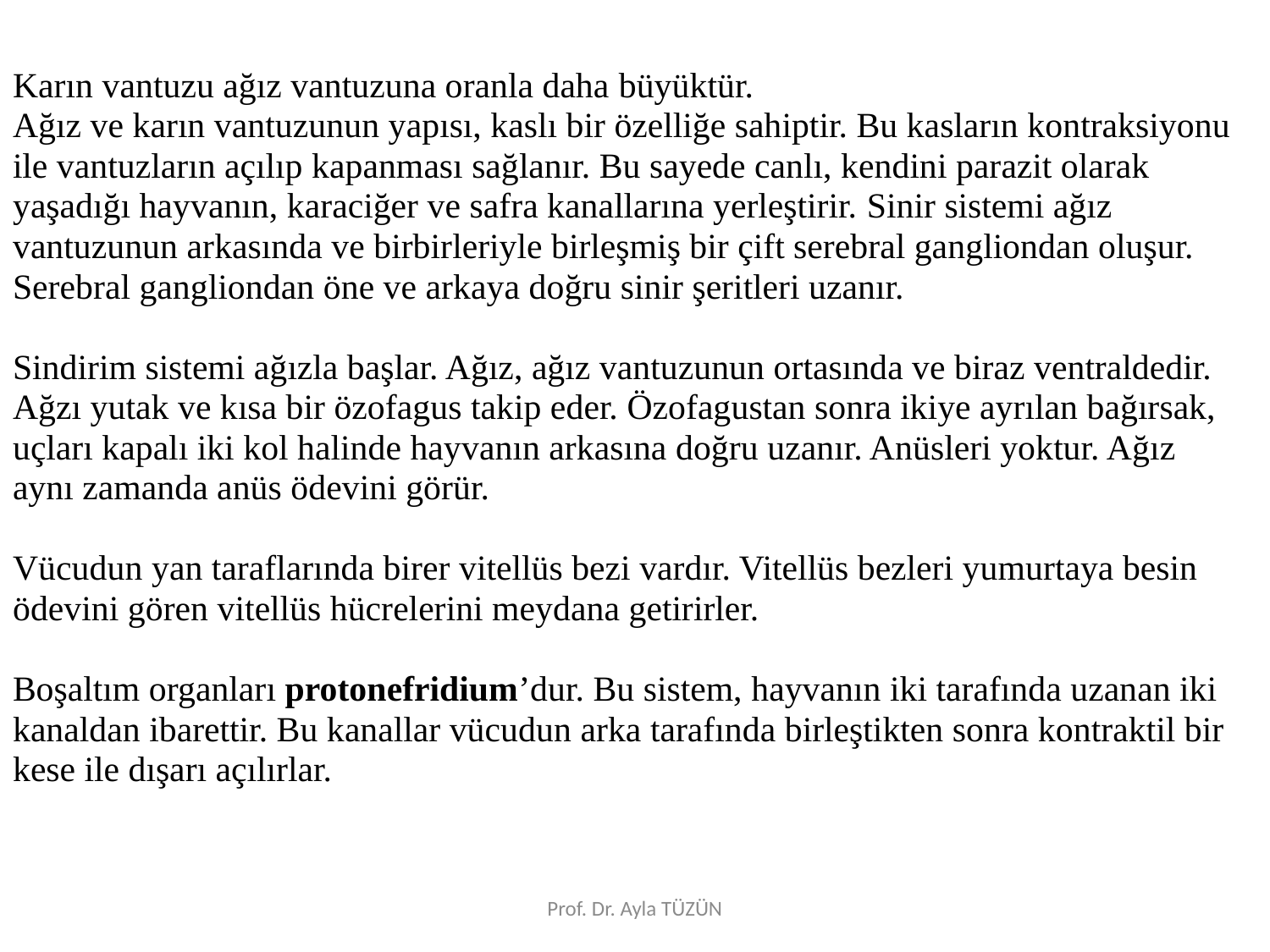

# Karın vantuzu ağız vantuzuna oranla daha büyüktür. Ağız ve karın vantuzunun yapısı, kaslı bir özelliğe sahiptir. Bu kasların kontraksiyonu ile vantuzların açılıp kapanması sağlanır. Bu sayede canlı, kendini parazit olarak yaşadığı hayvanın, karaciğer ve safra kanallarına yerleştirir. Sinir sistemi ağız vantuzunun arkasında ve birbirleriyle birleşmiş bir çift serebral gangliondan oluşur. Serebral gangliondan öne ve arkaya doğru sinir şeritleri uzanır. Sindirim sistemi ağızla başlar. Ağız, ağız vantuzunun ortasında ve biraz ventraldedir. Ağzı yutak ve kısa bir özofagus takip eder. Özofagustan sonra ikiye ayrılan bağırsak, uçları kapalı iki kol halinde hayvanın arkasına doğru uzanır. Anüsleri yoktur. Ağız aynı zamanda anüs ödevini görür. Vücudun yan taraflarında birer vitellüs bezi vardır. Vitellüs bezleri yumurtaya besin ödevini gören vitellüs hücrelerini meydana getirirler. Boşaltım organları protonefridium’dur. Bu sistem, hayvanın iki tarafında uzanan iki kanaldan ibarettir. Bu kanallar vücudun arka tarafında birleştikten sonra kontraktil bir kese ile dışarı açılırlar.

Prof. Dr. Ayla TÜZÜN